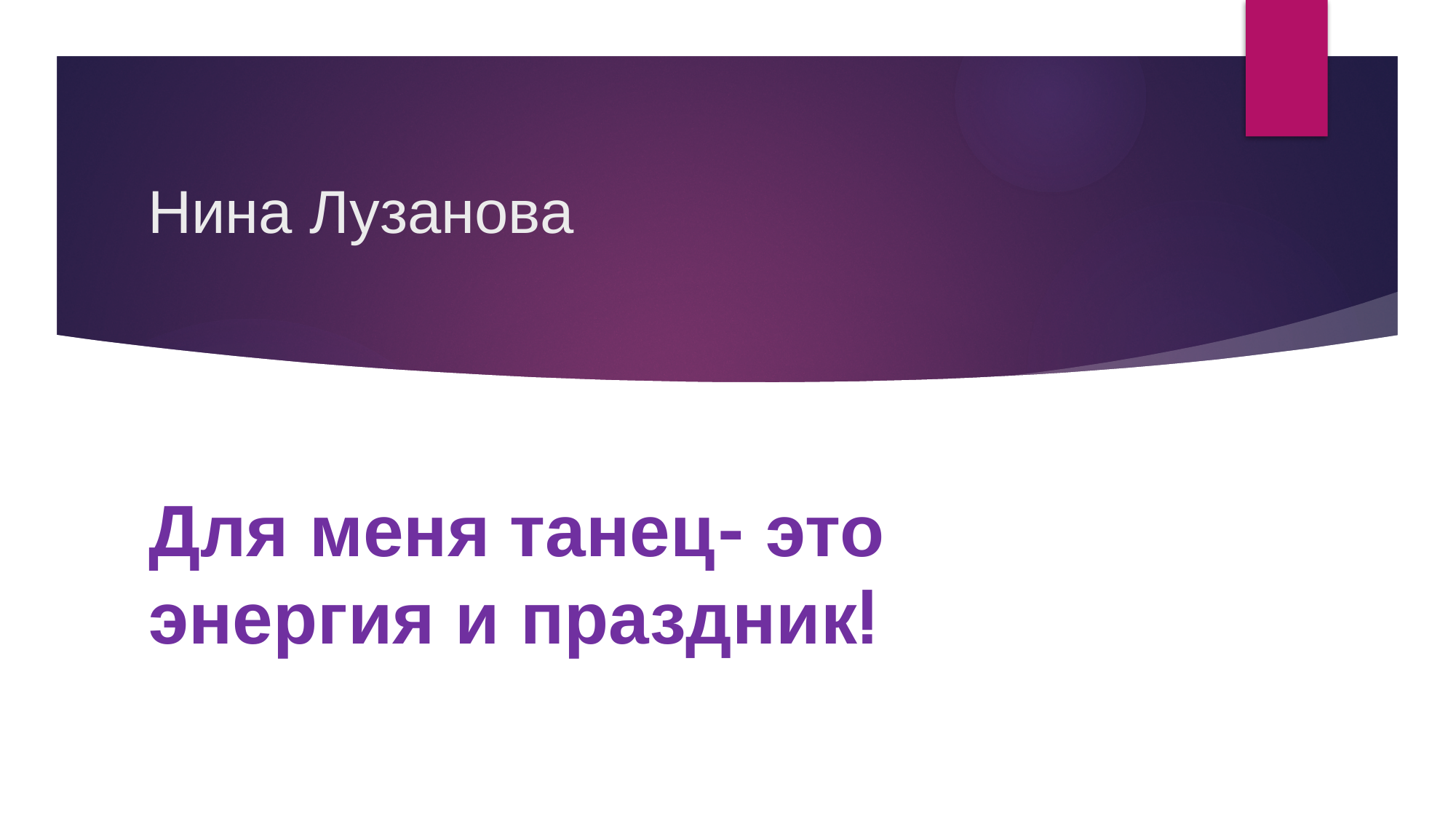

# Нина Лузанова
Для меня танец- это энергия и праздник!